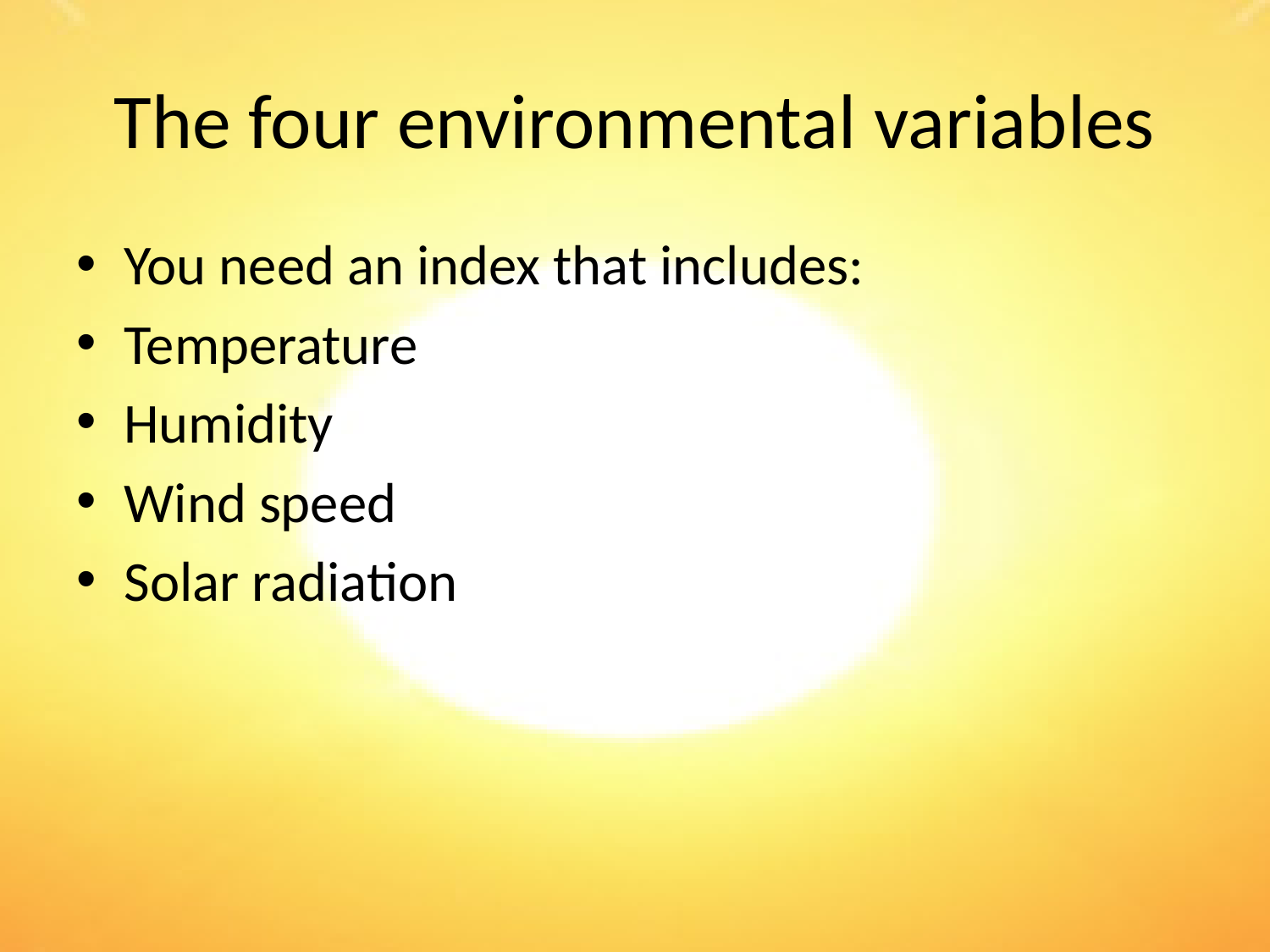

# The four environmental variables
You need an index that includes:
Temperature
Humidity
Wind speed
Solar radiation